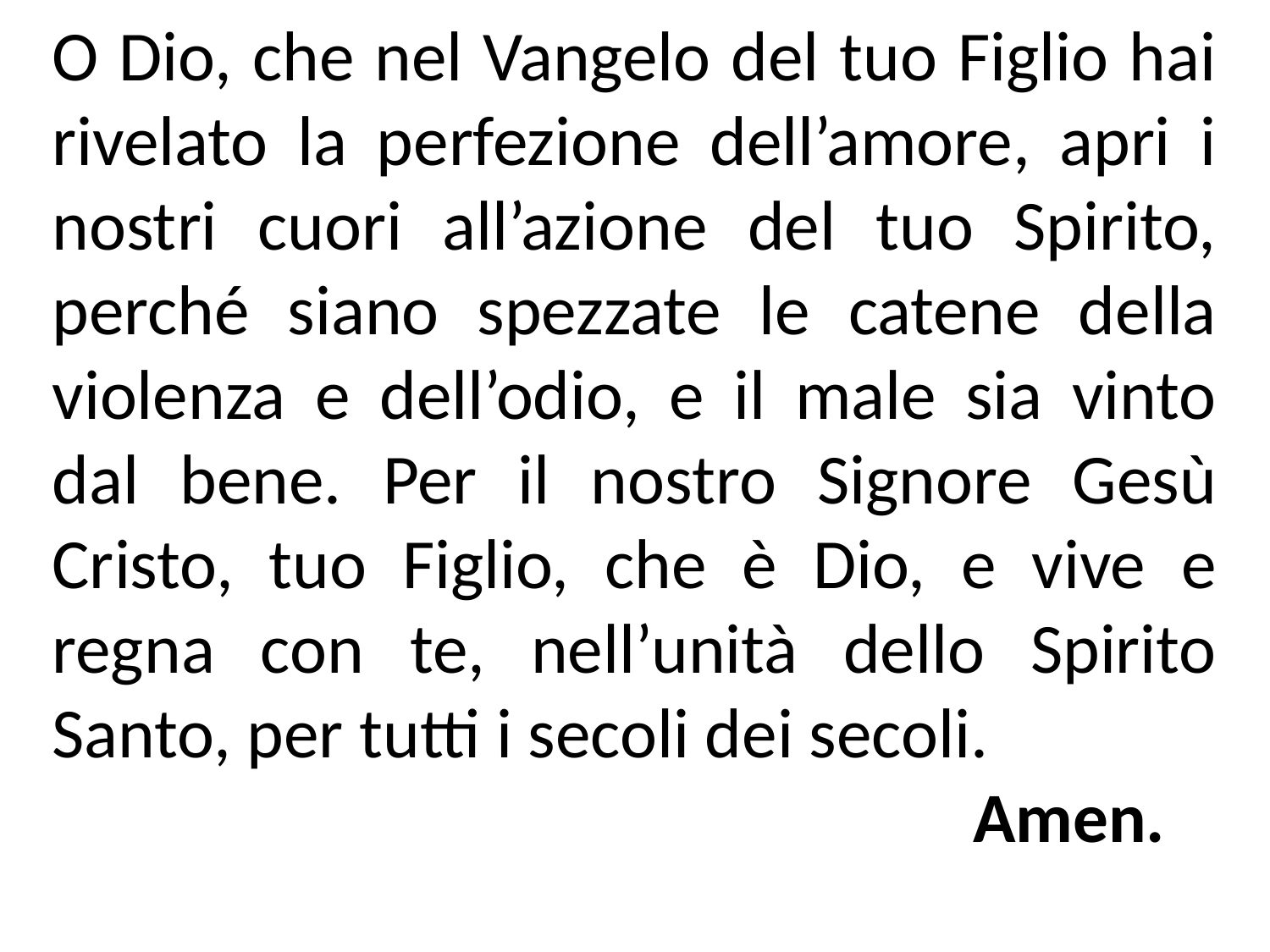

O Dio, che nel Vangelo del tuo Figlio hai rivelato la perfezione dell’amore, apri i nostri cuori all’azione del tuo Spirito, perché siano spezzate le catene della violenza e dell’odio, e il male sia vinto dal bene. Per il nostro Signore Gesù Cristo, tuo Figlio, che è Dio, e vive e regna con te, nell’unità dello Spirito Santo, per tutti i secoli dei secoli.
				                          Amen.